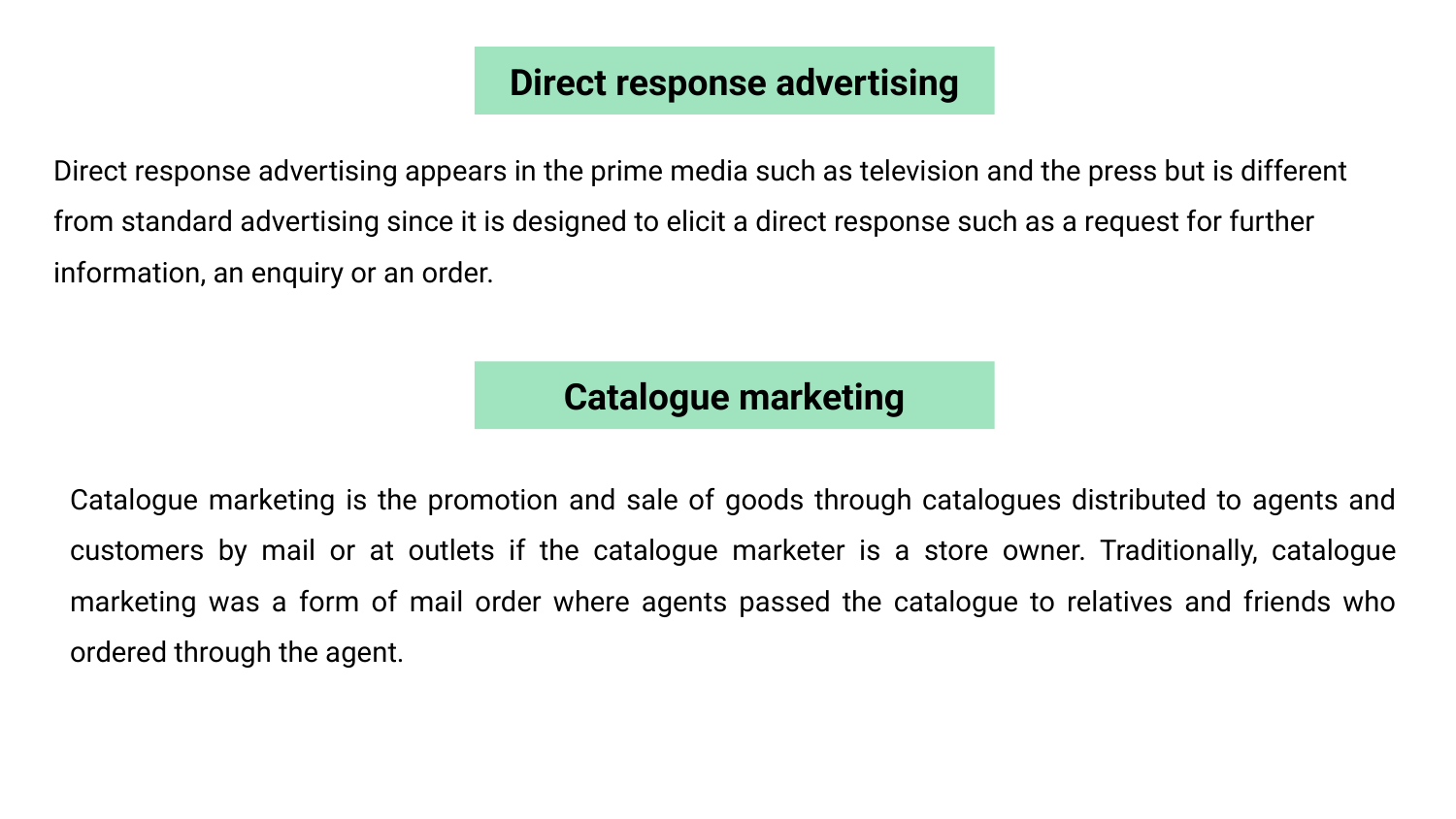

Direct response advertising
Direct response advertising appears in the prime media such as television and the press but is different from standard advertising since it is designed to elicit a direct response such as a request for further information, an enquiry or an order.
Catalogue marketing
Catalogue marketing is the promotion and sale of goods through catalogues distributed to agents and customers by mail or at outlets if the catalogue marketer is a store owner. Traditionally, catalogue marketing was a form of mail order where agents passed the catalogue to relatives and friends who ordered through the agent.